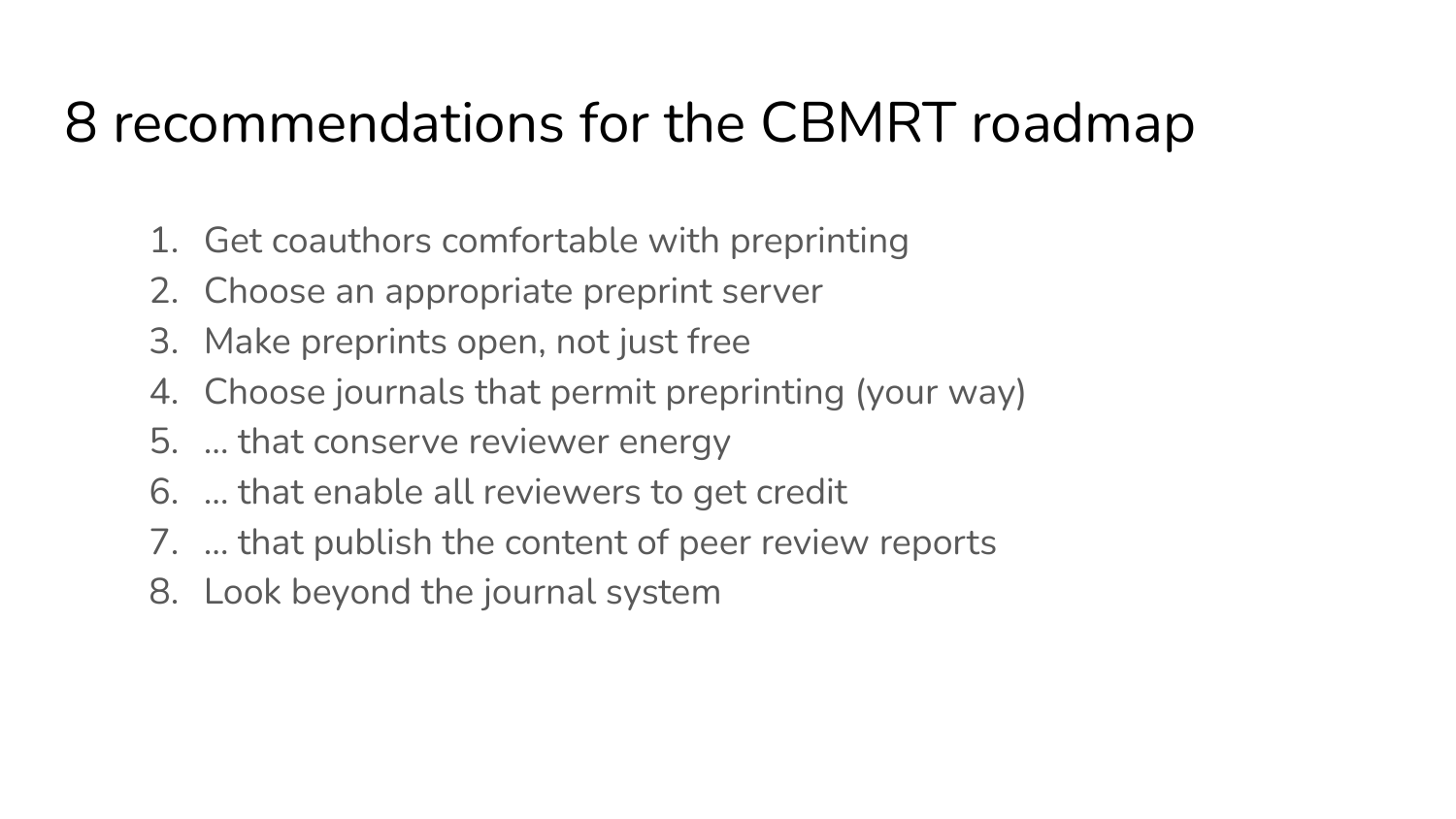

# 8 recommendations for the CBMRT roadmap

Get coauthors comfortable with preprinting
Choose an appropriate preprint server
Make preprints open, not just free
Choose journals that permit preprinting (your way)
… that conserve reviewer energy
… that enable all reviewers to get credit
… that publish the content of peer review reports
Look beyond the journal system